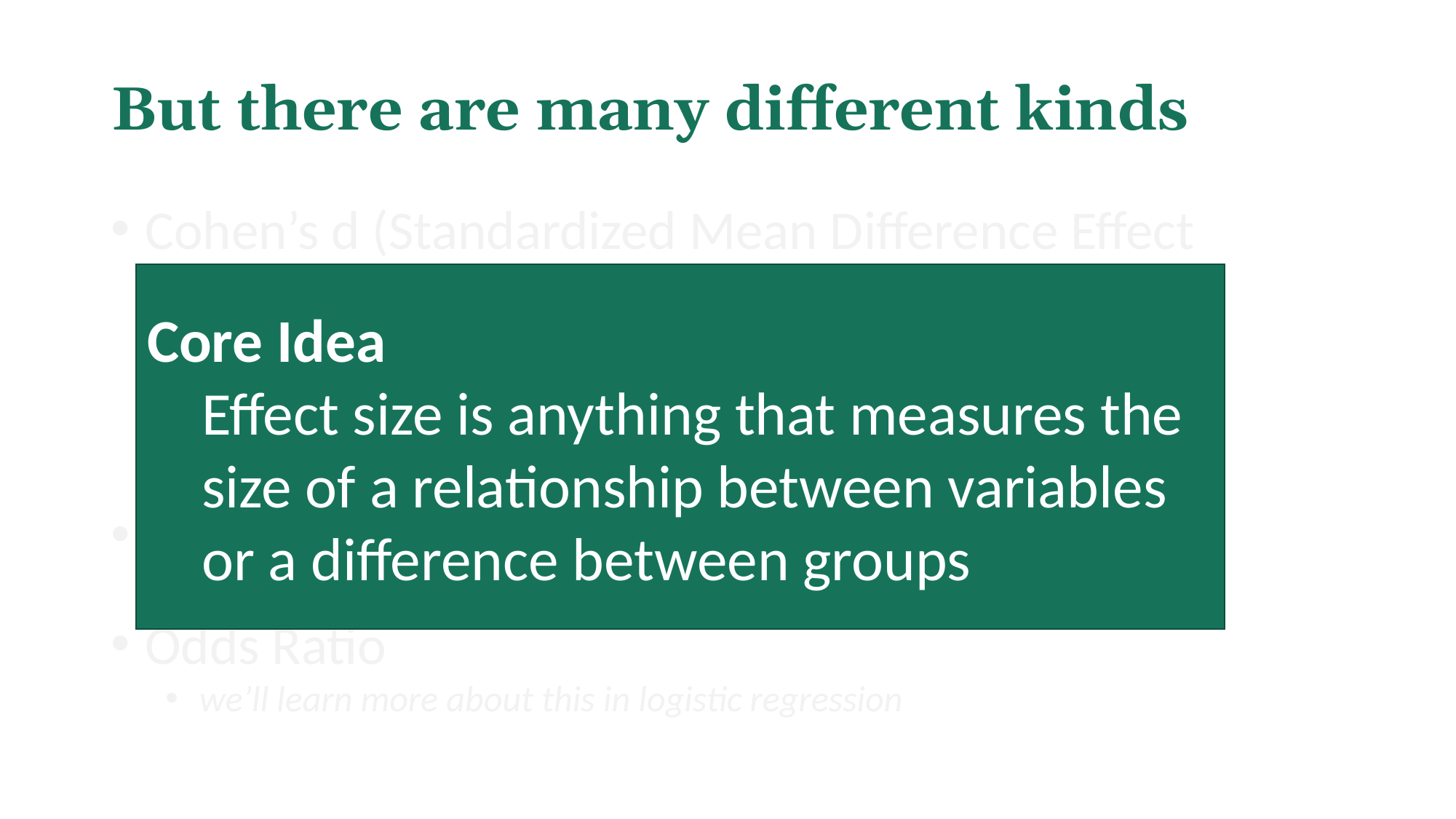

# But there are many different kinds
Cohen’s d (Standardized Mean Difference Effect Size)
Can be obtained in simple regression when you standardize the outcome and have a two-level categorical variable
When covariates in model, becomes an adjusted Cohen’s d or an adjusted Standardized Mean Difference Effect Size (STMDES)
Eta-squared
Essentially R2
Odds Ratio
we’ll learn more about this in logistic regression
Core Idea
Effect size is anything that measures the size of a relationship between variables or a difference between groups